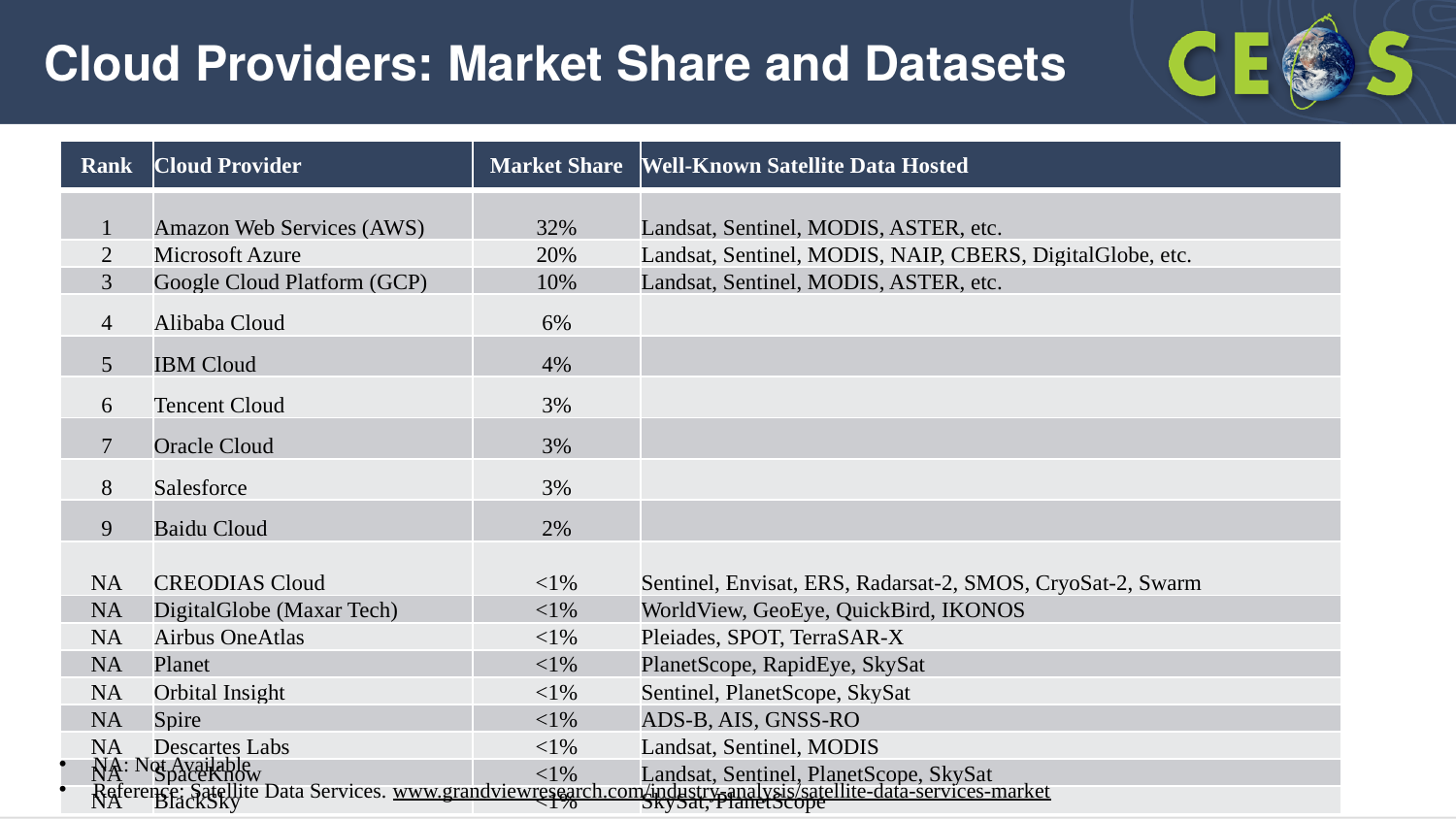

Cloud Providers: Market Share and Datasets
| Rank | Cloud Provider | Market Share | Well-Known Satellite Data Hosted |
| --- | --- | --- | --- |
| 1 | Amazon Web Services (AWS) | 32% | Landsat, Sentinel, MODIS, ASTER, etc. |
| 2 | Microsoft Azure | 20% | Landsat, Sentinel, MODIS, NAIP, CBERS, DigitalGlobe, etc. |
| 3 | Google Cloud Platform (GCP) | 10% | Landsat, Sentinel, MODIS, ASTER, etc. |
| 4 | Alibaba Cloud | 6% |  |
| 5 | IBM Cloud | 4% |  |
| 6 | Tencent Cloud | 3% |  |
| 7 | Oracle Cloud | 3% |  |
| 8 | Salesforce | 3% |  |
| 9 | Baidu Cloud | 2% |  |
| NA | CREODIAS Cloud | <1% | Sentinel, Envisat, ERS, Radarsat-2, SMOS, CryoSat-2, Swarm |
| NA | DigitalGlobe (Maxar Tech) | <1% | WorldView, GeoEye, QuickBird, IKONOS |
| NA | Airbus OneAtlas | <1% | Pleiades, SPOT, TerraSAR-X |
| NA | Planet | <1% | PlanetScope, RapidEye, SkySat |
| NA | Orbital Insight | <1% | Sentinel, PlanetScope, SkySat |
| NA | Spire | <1% | ADS-B, AIS, GNSS-RO |
| NA | Descartes Labs | <1% | Landsat, Sentinel, MODIS |
| NA | SpaceKnow | <1% | Landsat, Sentinel, PlanetScope, SkySat |
| NA | BlackSky | <1% | SkySat, PlanetScope |
NA: Not Available
Reference: Satellite Data Services. www.grandviewresearch.com/industry-analysis/satellite-data-services-market